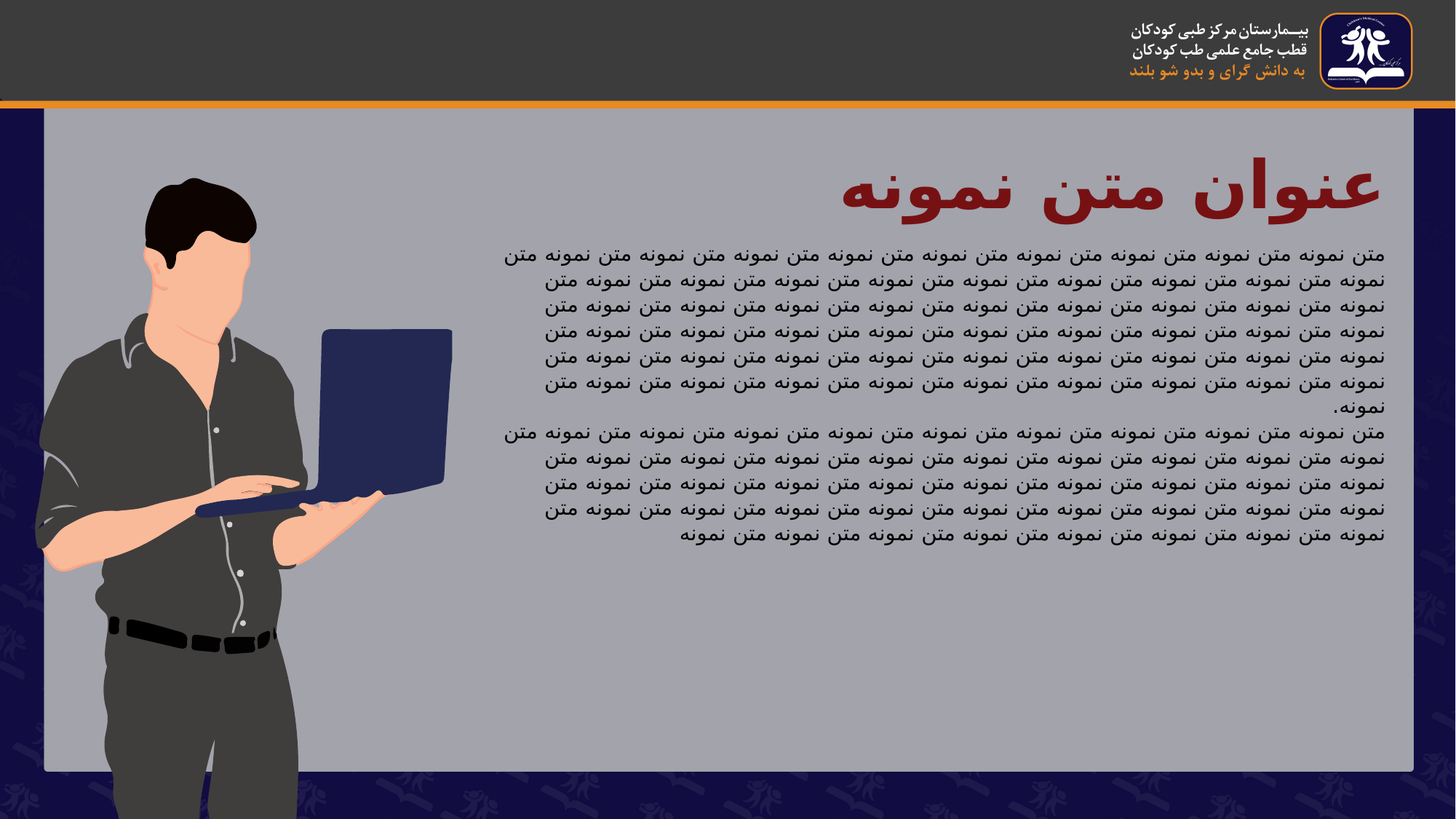

عنوان متن نمونه

متن نمونه متن نمونه متن نمونه متن نمونه متن نمونه متن نمونه متن نمونه متن نمونه متن نمونه متن نمونه متن نمونه متن نمونه متن نمونه متن نمونه متن نمونه متن نمونه متن نمونه متن نمونه متن نمونه متن نمونه متن نمونه متن نمونه متن نمونه متن نمونه متن نمونه متن نمونه متن نمونه متن نمونه متن نمونه متن نمونه متن نمونه متن نمونه متن نمونه متن نمونه متن نمونه متن نمونه متن نمونه متن نمونه متن نمونه متن نمونه متن نمونه متن نمونه متن نمونه متن نمونه متن نمونه متن نمونه متن نمونه متن نمونه متن نمونه متن نمونه متن نمونه متن نمونه متن نمونه متن نمونه متن نمونه.
متن نمونه متن نمونه متن نمونه متن نمونه متن نمونه متن نمونه متن نمونه متن نمونه متن نمونه متن نمونه متن نمونه متن نمونه متن نمونه متن نمونه متن نمونه متن نمونه متن نمونه متن نمونه متن نمونه متن نمونه متن نمونه متن نمونه متن نمونه متن نمونه متن نمونه متن نمونه متن نمونه متن نمونه متن نمونه متن نمونه متن نمونه متن نمونه متن نمونه متن نمونه متن نمونه متن نمونه متن نمونه متن نمونه متن نمونه متن نمونه متن نمونه متن نمونه متن نمونه متن نمونه